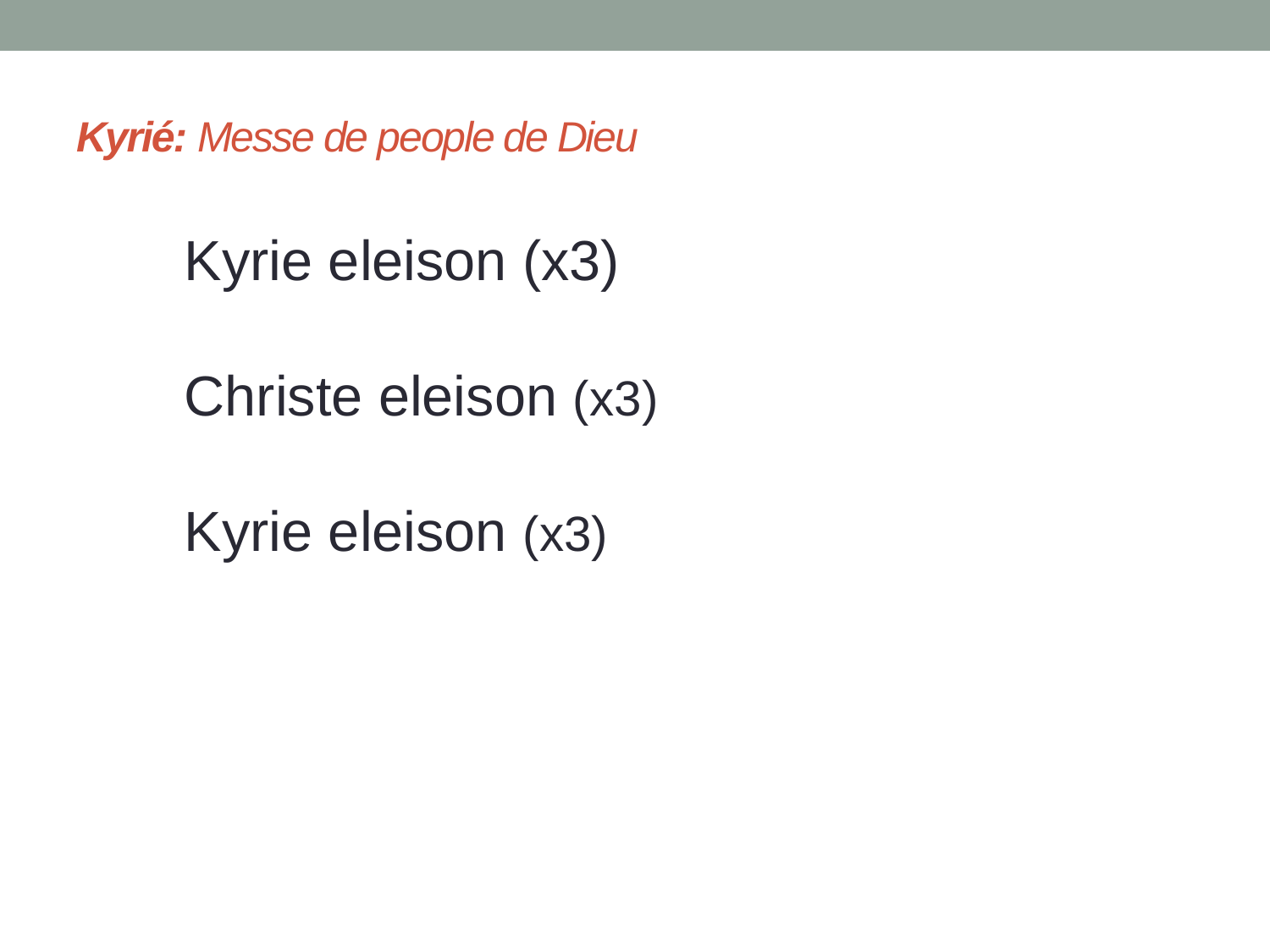

# Kyrié: Messe de people de Dieu
Kyrie eleison (x3)

Christe eleison (x3)

Kyrie eleison (x3)